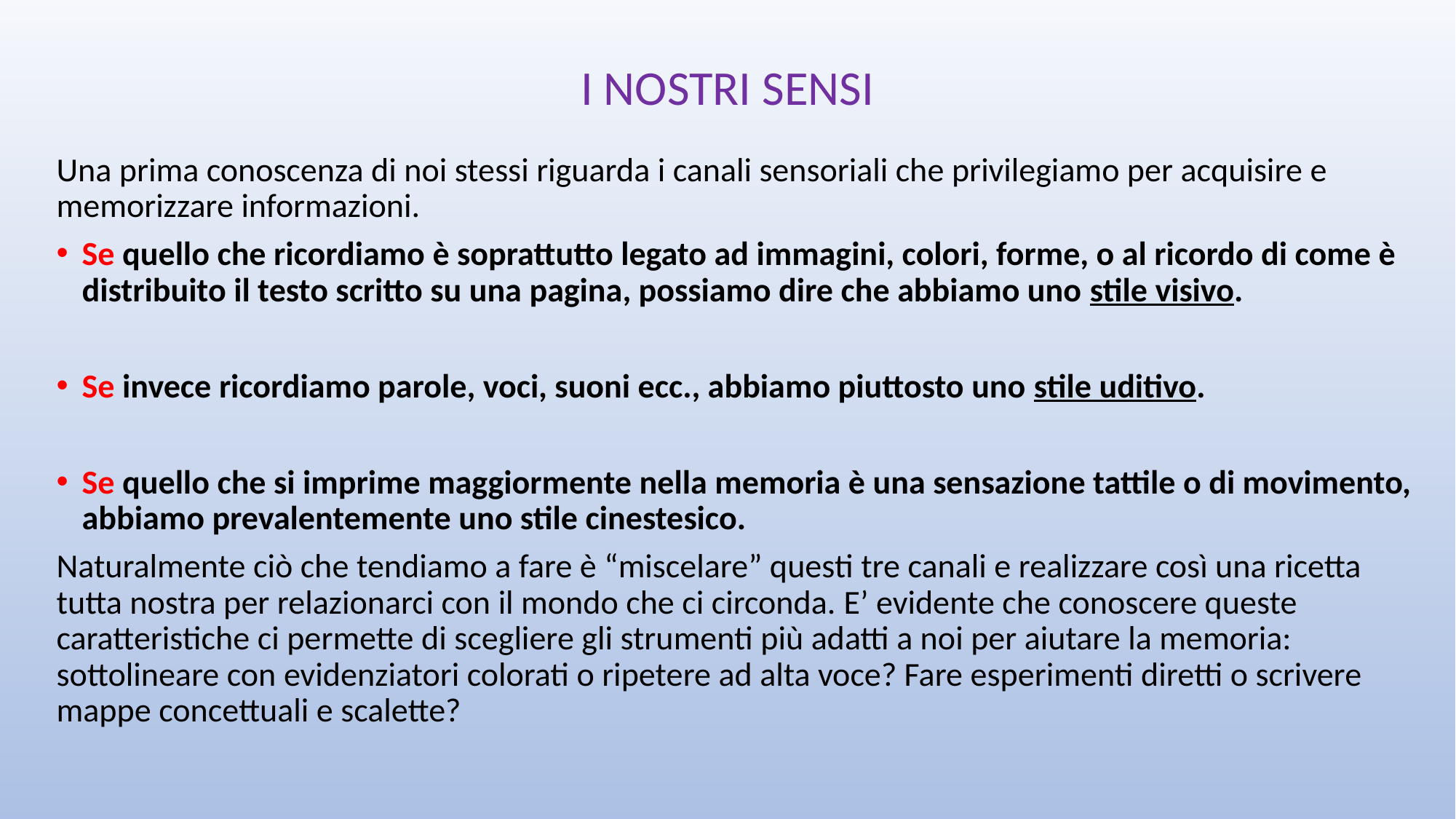

# I NOSTRI SENSI
Una prima conoscenza di noi stessi riguarda i canali sensoriali che privilegiamo per acquisire e memorizzare informazioni.
Se quello che ricordiamo è soprattutto legato ad immagini, colori, forme, o al ricordo di come è distribuito il testo scritto su una pagina, possiamo dire che abbiamo uno stile visivo.

Se invece ricordiamo parole, voci, suoni ecc., abbiamo piuttosto uno stile uditivo.

Se quello che si imprime maggiormente nella memoria è una sensazione tattile o di movimento, abbiamo prevalentemente uno stile cinestesico.
Naturalmente ciò che tendiamo a fare è “miscelare” questi tre canali e realizzare così una ricetta tutta nostra per relazionarci con il mondo che ci circonda. E’ evidente che conoscere queste caratteristiche ci permette di scegliere gli strumenti più adatti a noi per aiutare la memoria: sottolineare con evidenziatori colorati o ripetere ad alta voce? Fare esperimenti diretti o scrivere mappe concettuali e scalette?